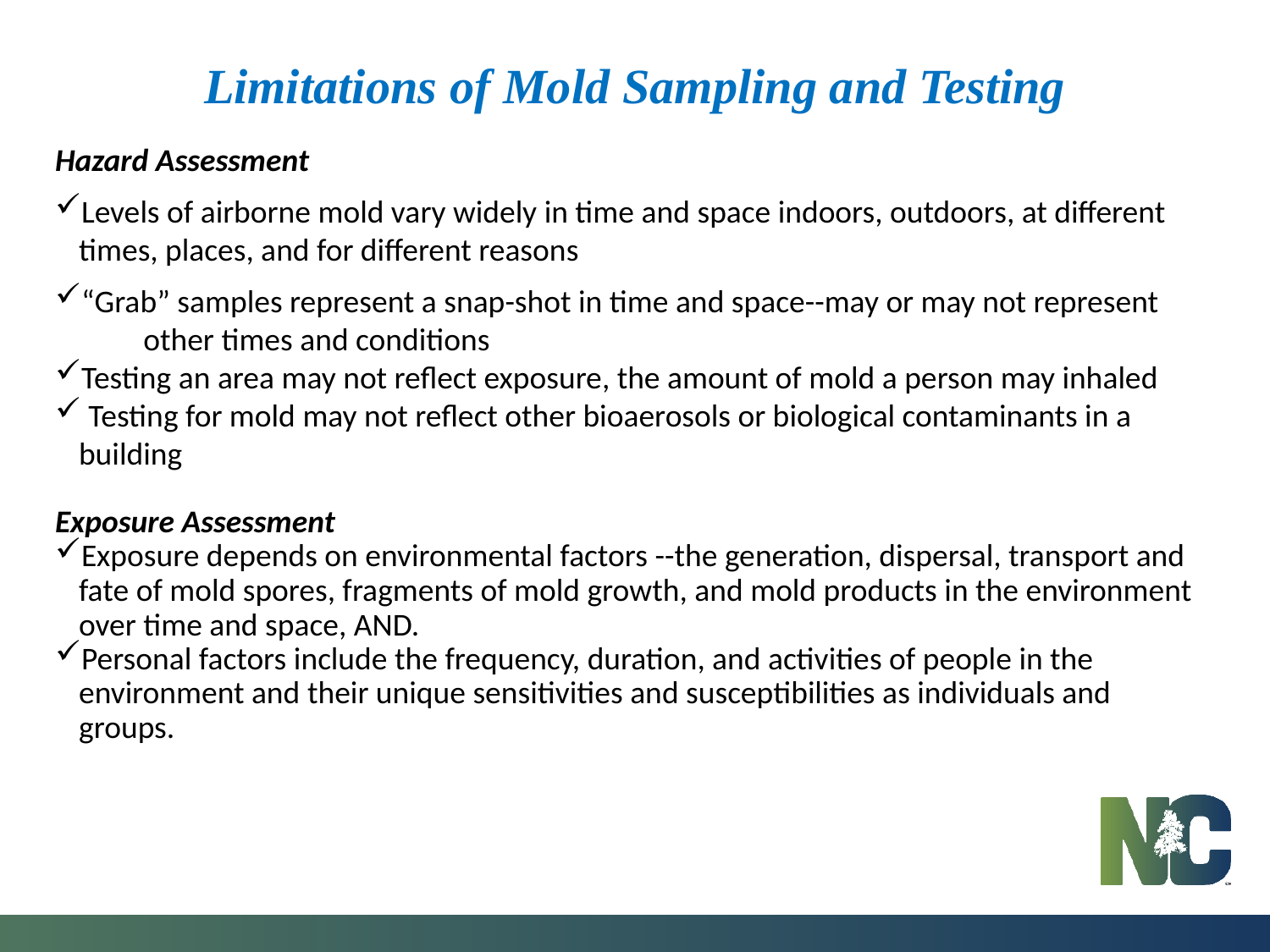

# Limitations of Mold Sampling and Testing
Hazard Assessment
Levels of airborne mold vary widely in time and space indoors, outdoors, at different times, places, and for different reasons
“Grab” samples represent a snap-shot in time and space--may or may not represent                 other times and conditions
Testing an area may not reflect exposure, the amount of mold a person may inhaled
 Testing for mold may not reflect other bioaerosols or biological contaminants in a building

Exposure Assessment
Exposure depends on environmental factors --the generation, dispersal, transport and fate of mold spores, fragments of mold growth, and mold products in the environment over time and space, AND.
Personal factors include the frequency, duration, and activities of people in the environment and their unique sensitivities and susceptibilities as individuals and groups.